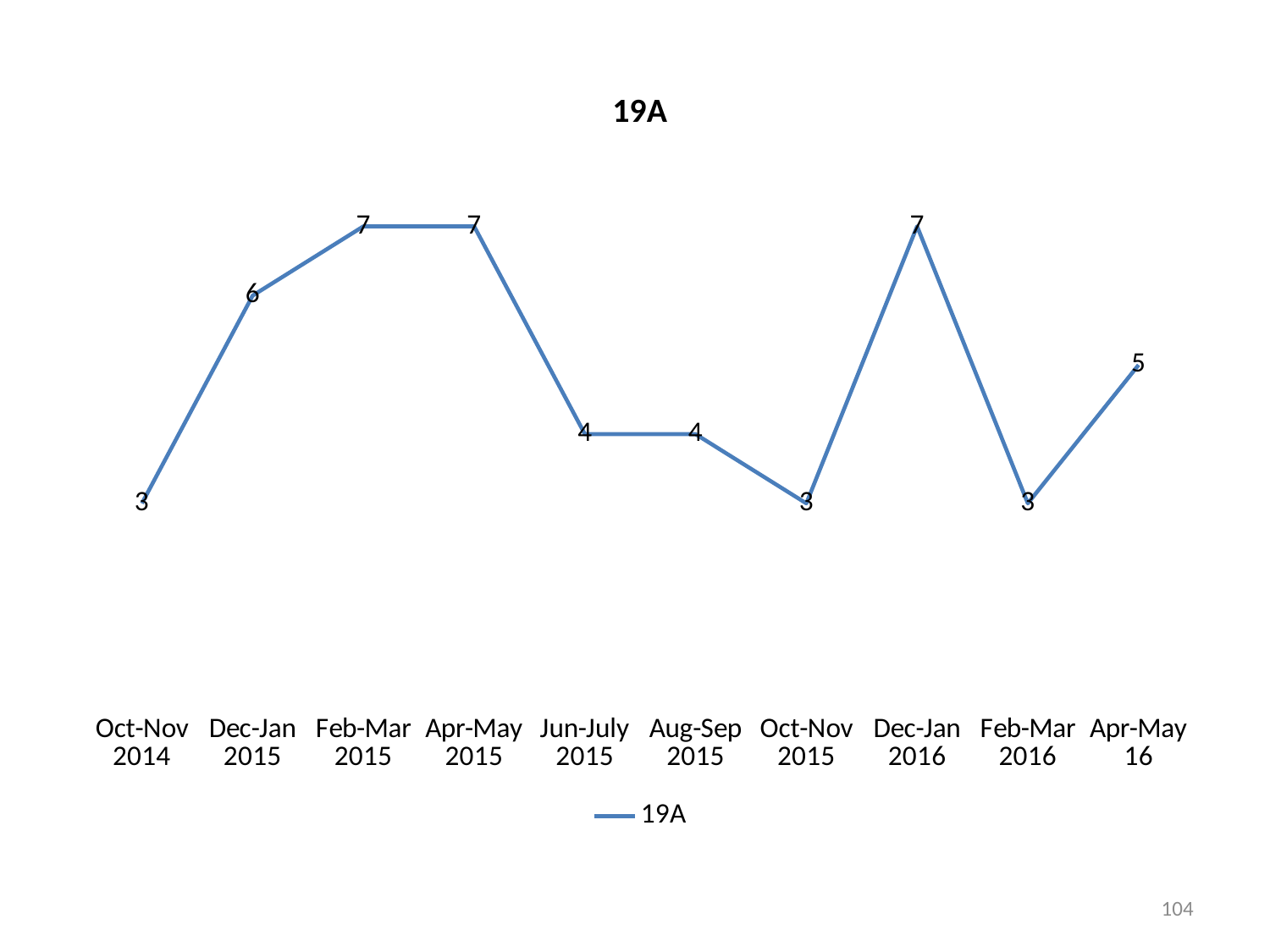

### Chart:

| Category | 19A |
|---|---|
| Oct-Nov 2014 | 3.0 |
| Dec-Jan 2015 | 6.0 |
| Feb-Mar 2015 | 7.0 |
| Apr-May 2015 | 7.0 |
| Jun-July 2015 | 4.0 |
| Aug-Sep 2015 | 4.0 |
| Oct-Nov 2015 | 3.0 |
| Dec-Jan 2016 | 7.0 |
| Feb-Mar 2016 | 3.0 |
| Apr-May 16 | 5.0 |
104